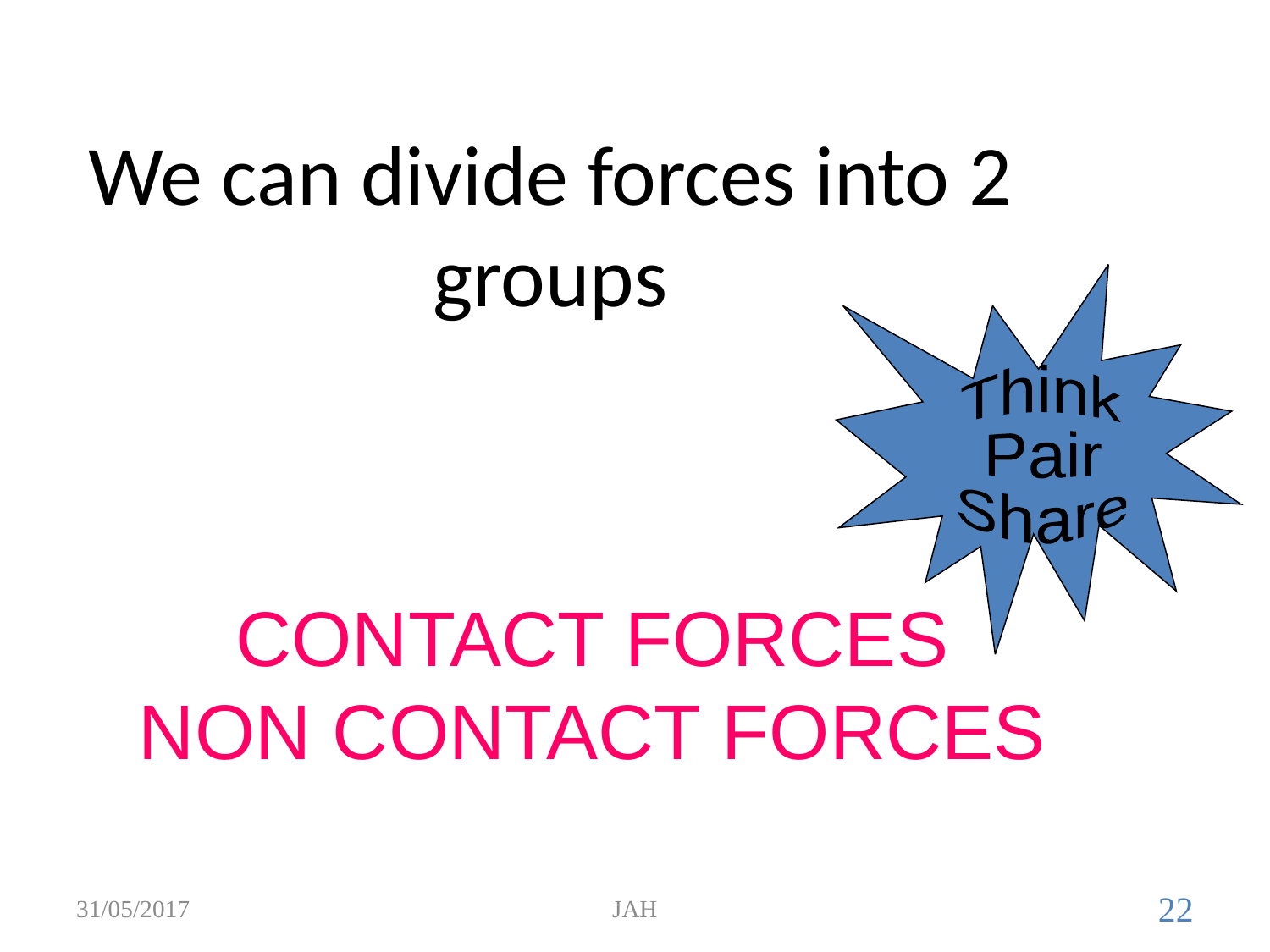

# We can divide forces into 2 groups

Think
Pair
Share
CONTACT FORCES
NON CONTACT FORCES
31/05/2017
JAH
22